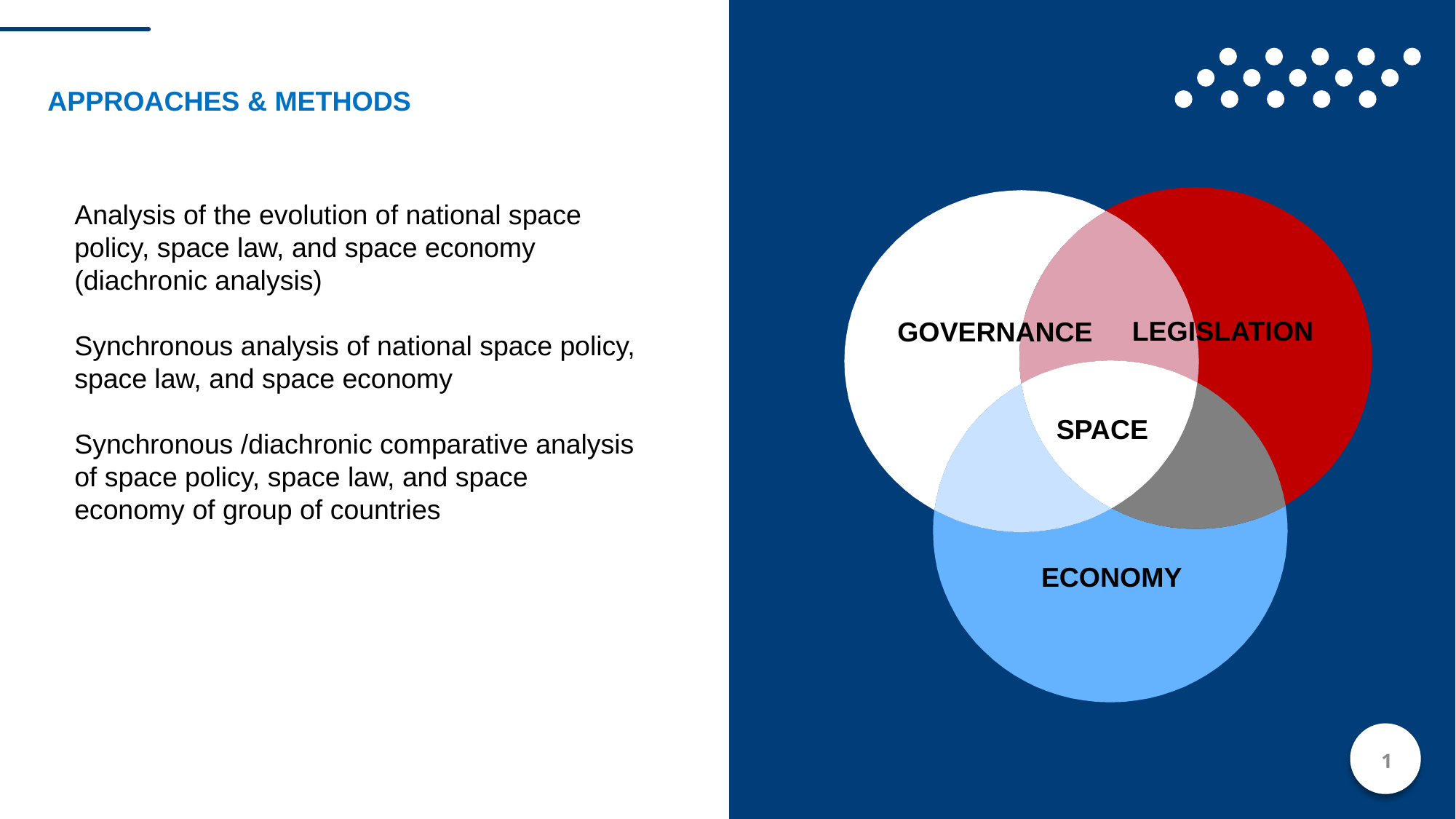

APPROACHES & METHODS

Analysis of the evolution of national space policy, space law, and space economy (diachronic analysis)

Synchronous analysis of national space policy, space law, and space economy

Synchronous /diachronic comparative analysis of space policy, space law, and space economy of group of countries

LEGISLATION
GOVERNANCE
SPACE
ECONOMY
1